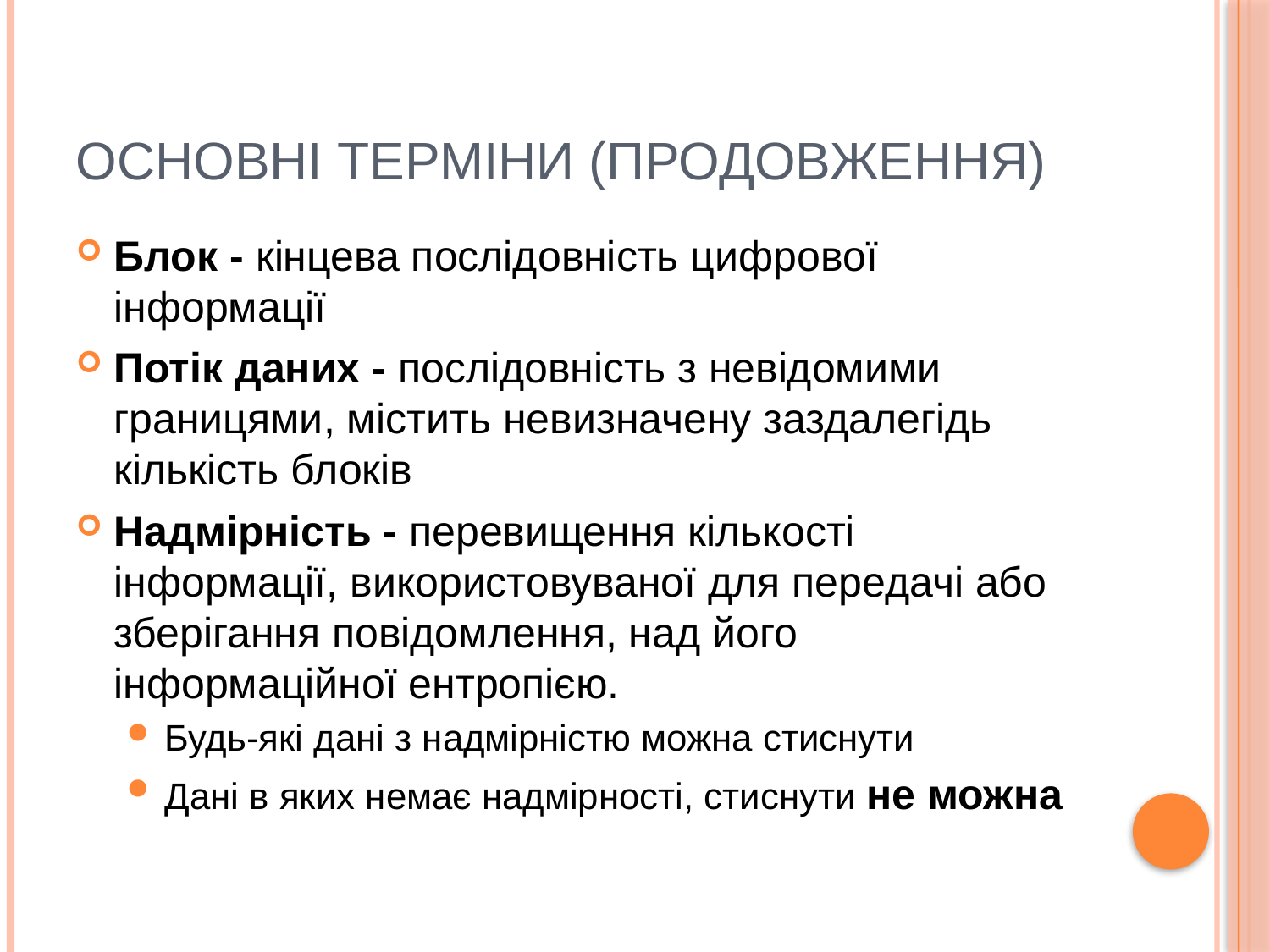

# Основні терміни (продовження)
Блок - кінцева послідовність цифрової інформації
Потік даних - послідовність з невідомими границями, містить невизначену заздалегідь кількість блоків
Надмірність - перевищення кількості інформації, використовуваної для передачі або зберігання повідомлення, над його інформаційної ентропією.
Будь-які дані з надмірністю можна стиснути
Дані в яких немає надмірності, стиснути не можна